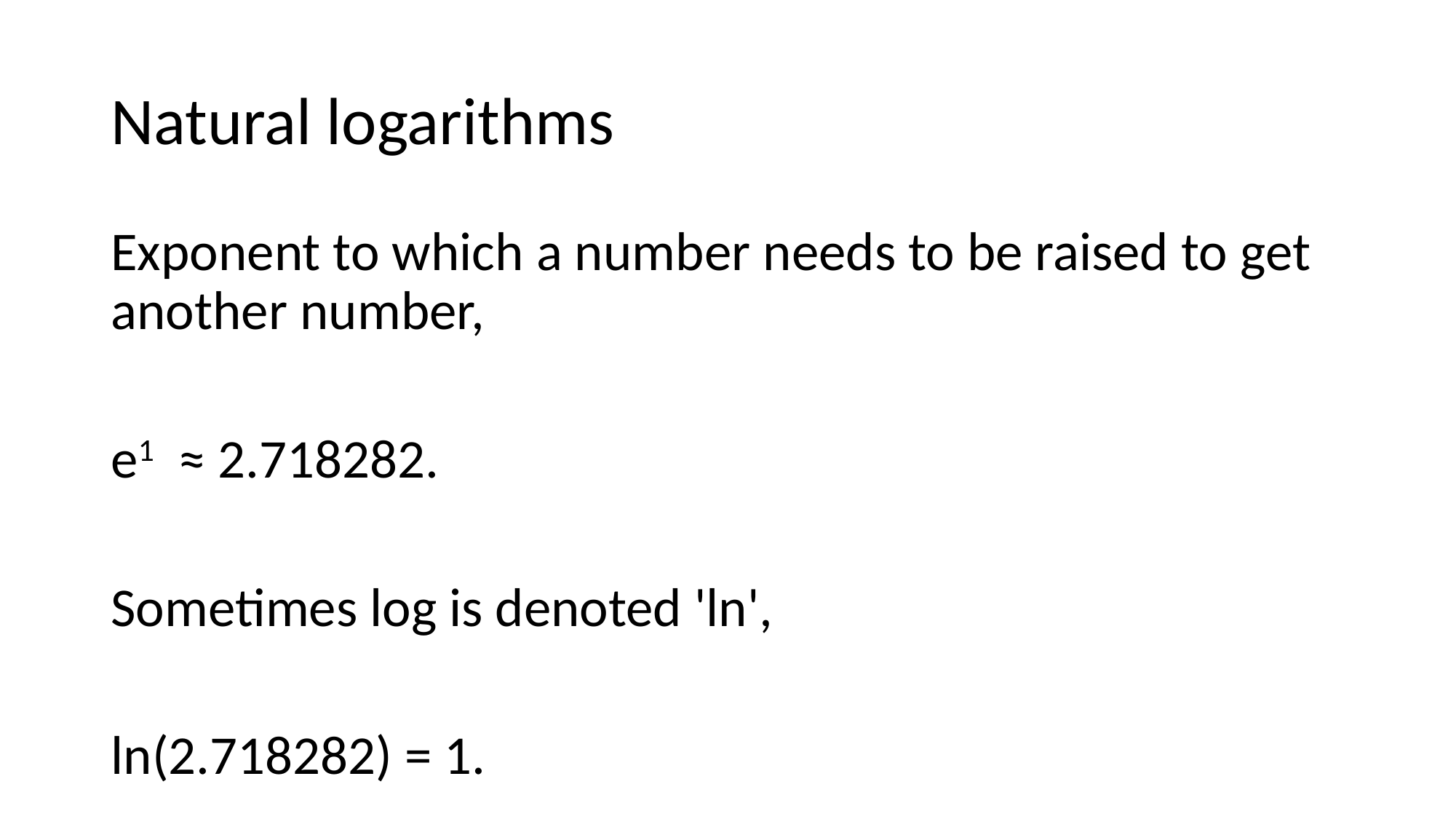

# Natural logarithms
Exponent to which a number needs to be raised to get another number,

e1  ≈ 2.718282.

Sometimes log is denoted 'ln',

ln(2.718282) = 1.